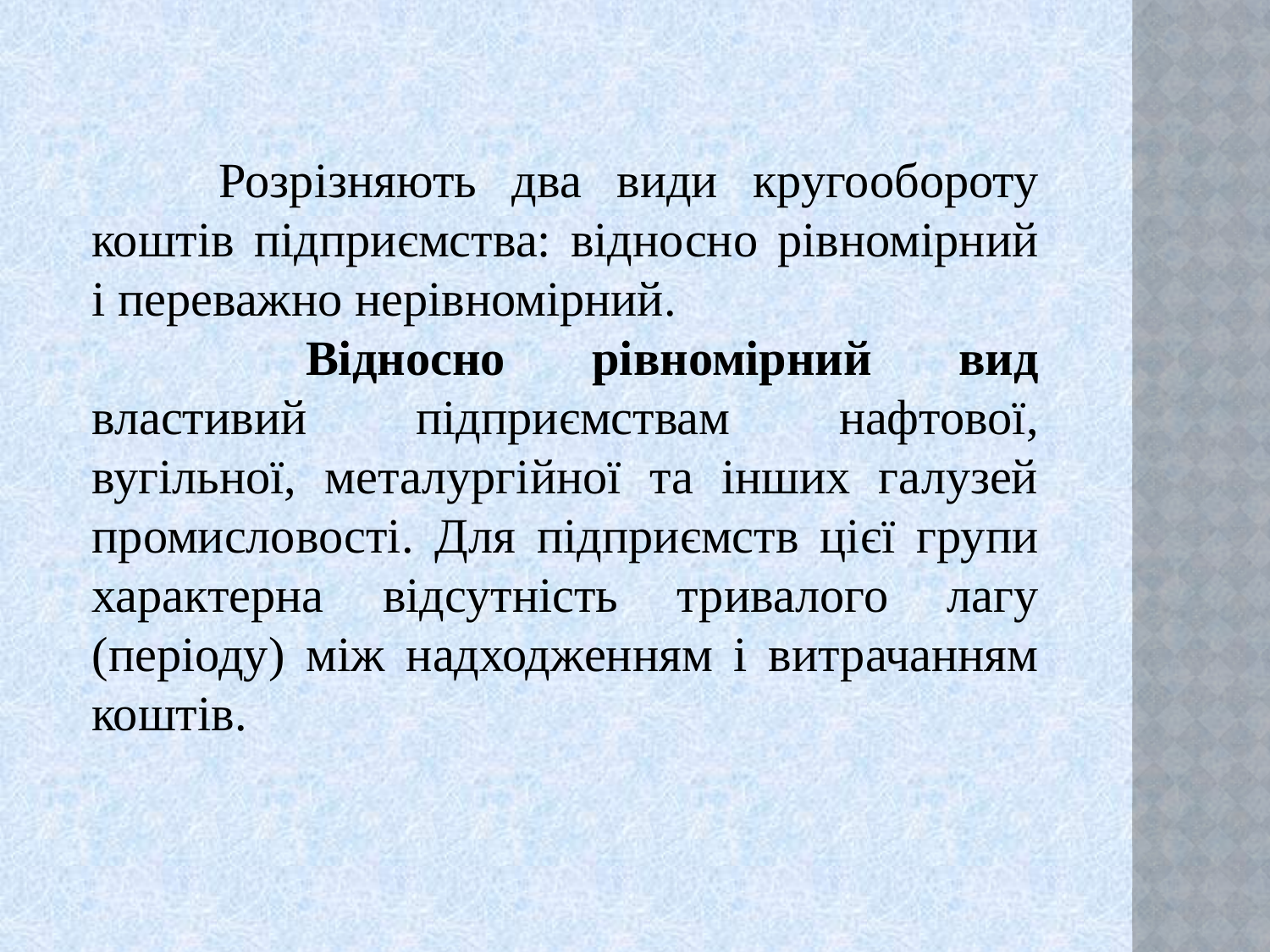

Розрізняють два види кругообороту коштів підприємства: відносно рівномірний і переважно нерівномірний.
	 Відносно рівномірний вид властивий підприємствам нафтової, вугільної, металургійної та інших галузей промисловості. Для підприємств цієї групи характерна відсутність тривалого лагу (періоду) між надходженням і витрачанням коштів.